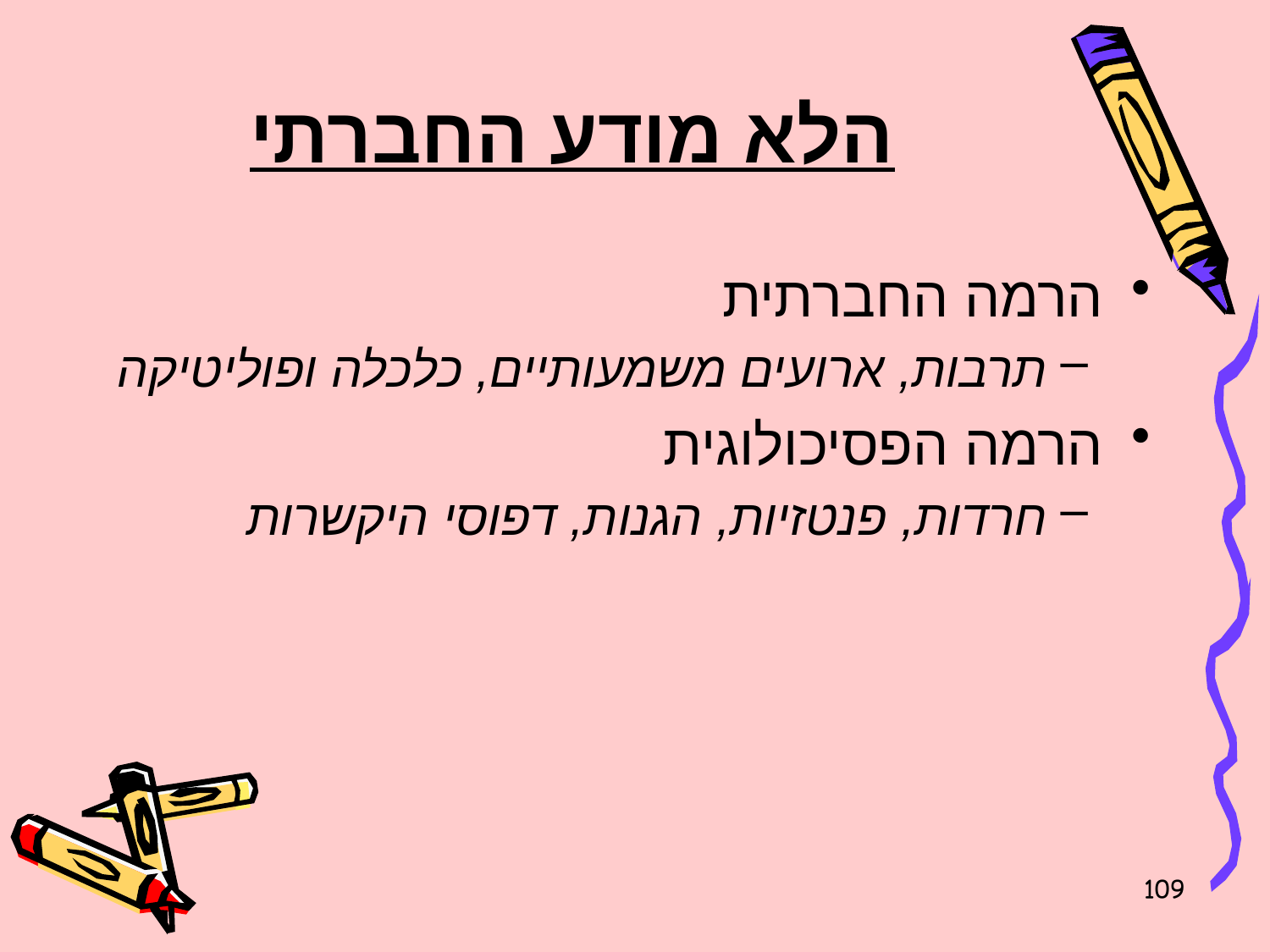

# הלא מודע החברתי
הרמה החברתית
תרבות, ארועים משמעותיים, כלכלה ופוליטיקה
הרמה הפסיכולוגית
חרדות, פנטזיות, הגנות, דפוסי היקשרות
109